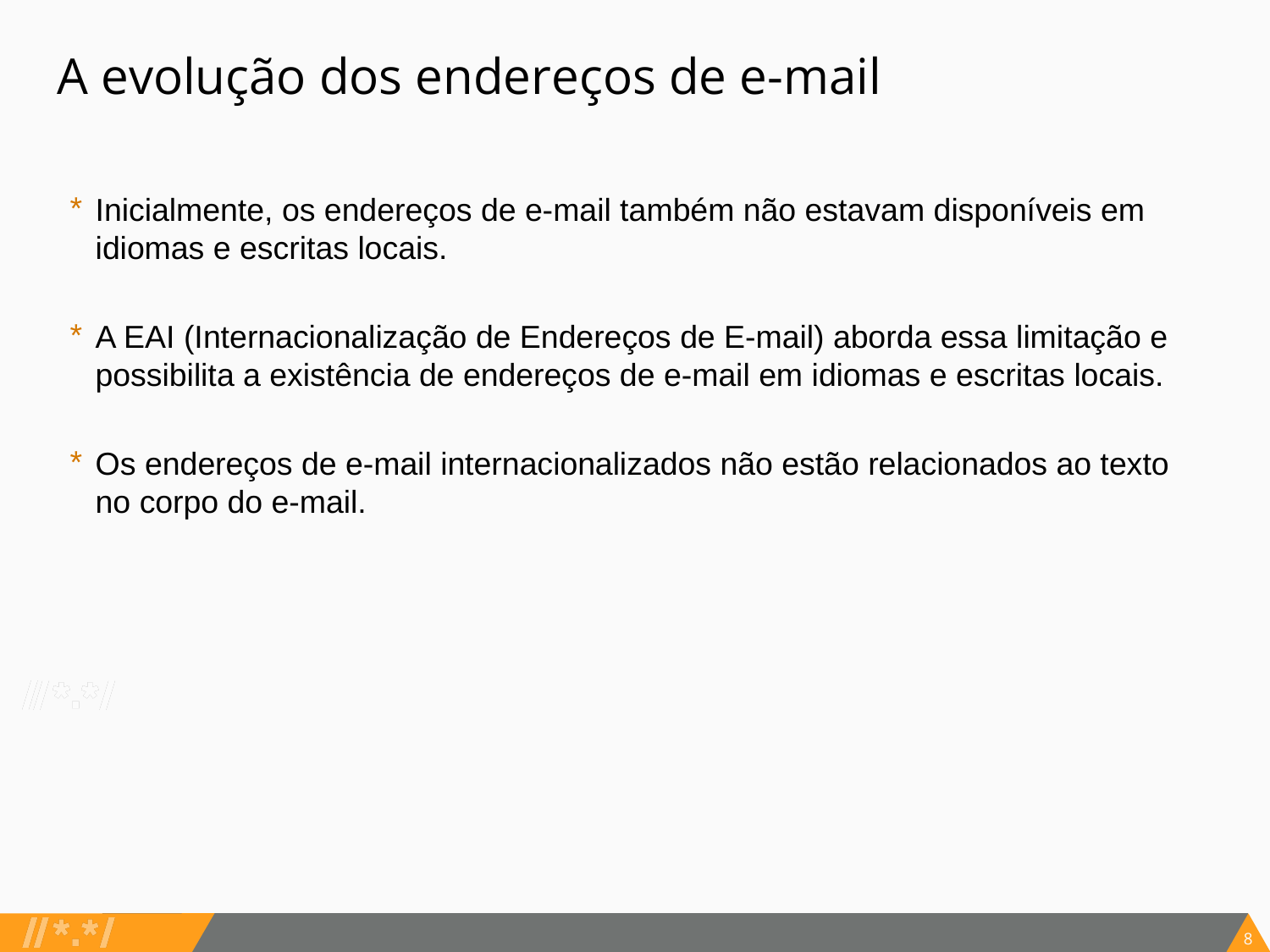

# A evolução dos endereços de e-mail
Inicialmente, os endereços de e-mail também não estavam disponíveis em idiomas e escritas locais.

A EAI (Internacionalização de Endereços de E-mail) aborda essa limitação e possibilita a existência de endereços de e-mail em idiomas e escritas locais.

Os endereços de e-mail internacionalizados não estão relacionados ao texto no corpo do e-mail.